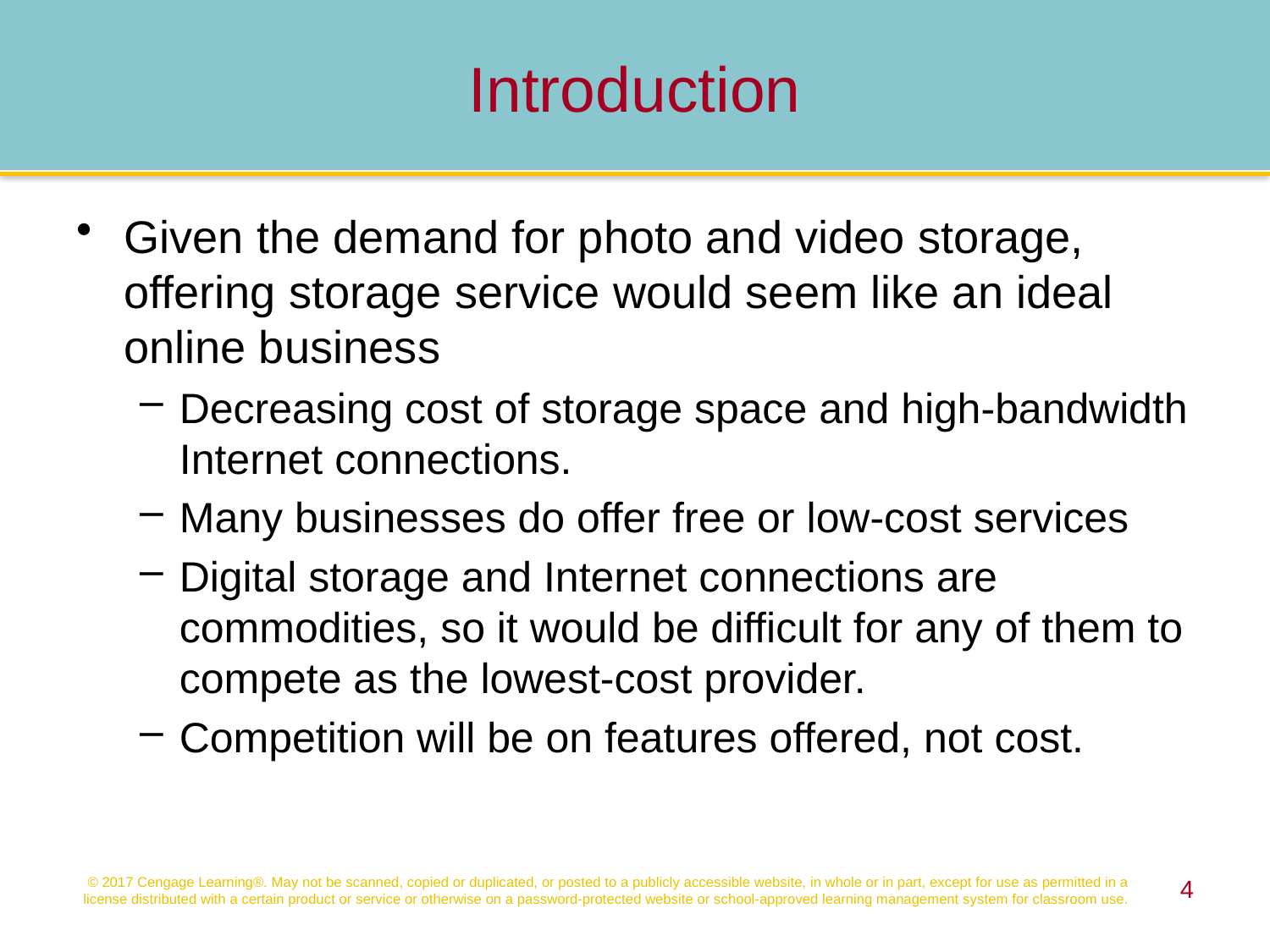

Introduction
Given the demand for photo and video storage, offering storage service would seem like an ideal online business
Decreasing cost of storage space and high-bandwidth Internet connections.
Many businesses do offer free or low-cost services
Digital storage and Internet connections are commodities, so it would be difficult for any of them to compete as the lowest-cost provider.
Competition will be on features offered, not cost.
© 2017 Cengage Learning®. May not be scanned, copied or duplicated, or posted to a publicly accessible website, in whole or in part, except for use as permitted in a license distributed with a certain product or service or otherwise on a password-protected website or school-approved learning management system for classroom use.
4